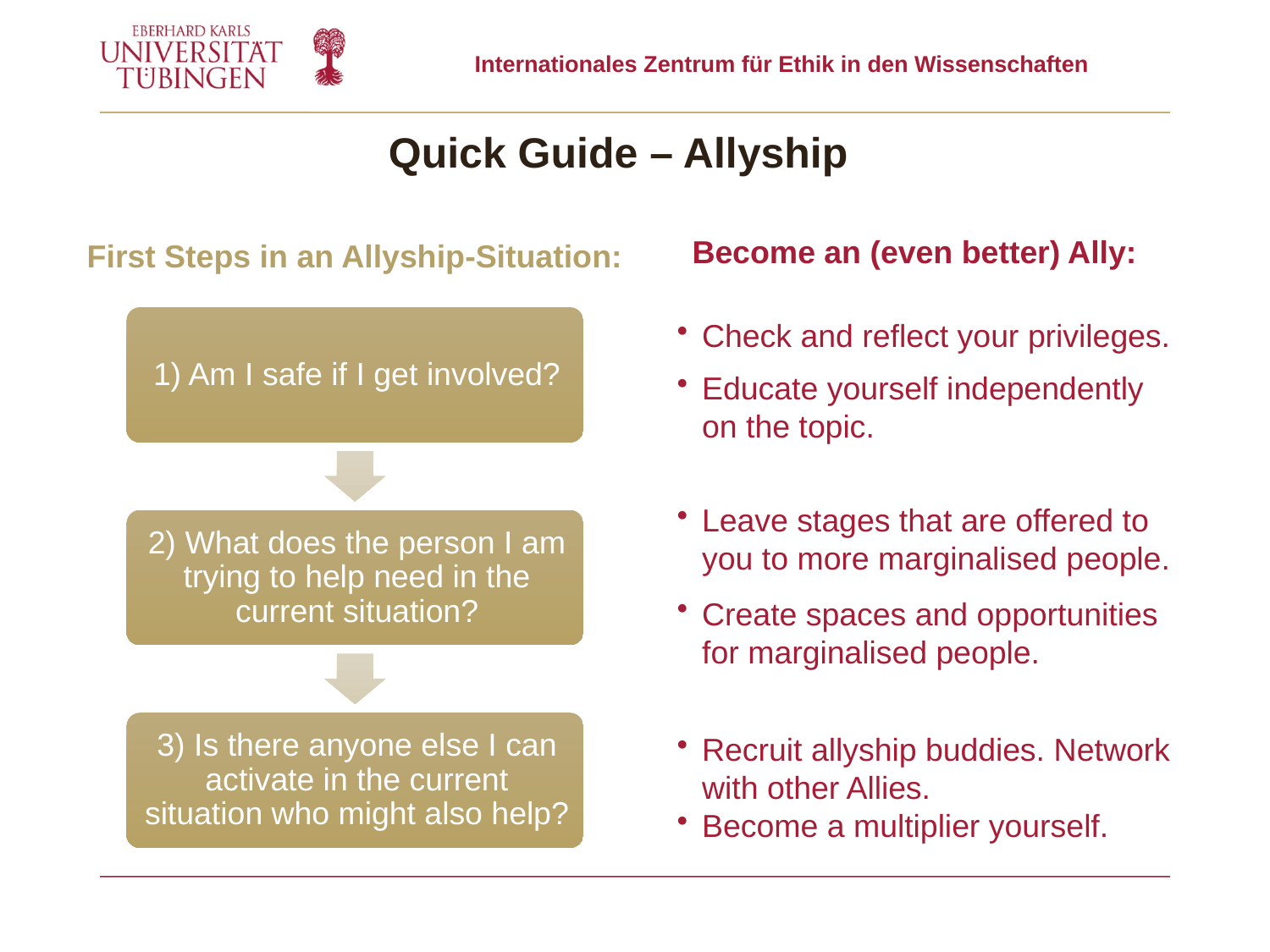

# Quick Guide – Allyship
Become an (even better) Ally:

First Steps in an Allyship-Situation:
1) Am I safe if I get involved?

2) What does the person I am trying to help need in the current situation?

3) Is there anyone else I can activate in the current situation who might also help?
Check and reflect your privileges.
Educate yourself independently on the topic.

Leave stages that are offered to you to more marginalised people.

Create spaces and opportunities for marginalised people.

Recruit allyship buddies. Network with other Allies.
Become a multiplier yourself.